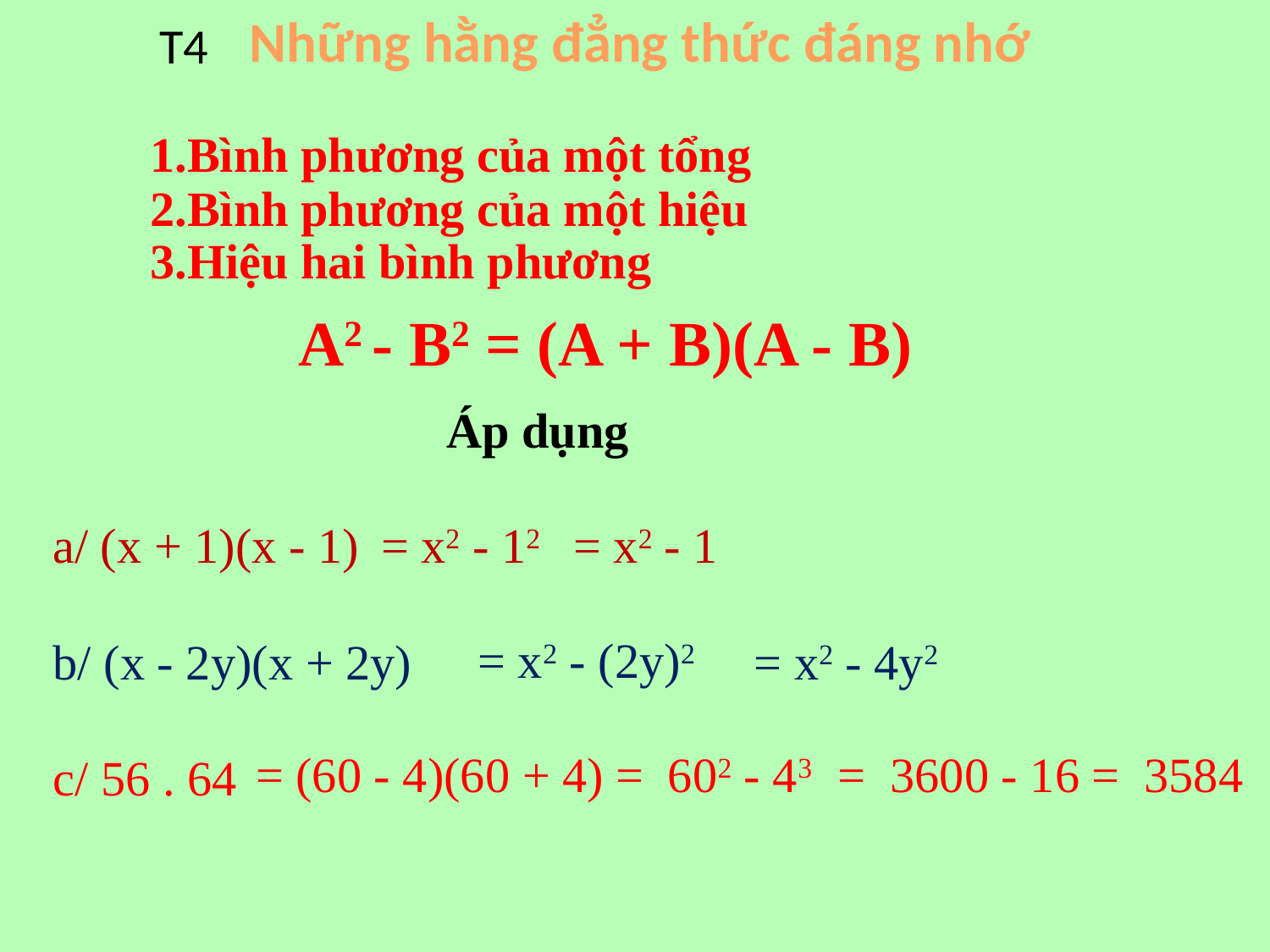

Những hằng đẳng thức đáng nhớ
T4
1.Bình phương của một tổng
2.Bình phương của một hiệu
3.Hiệu hai bình phương
A2 - B2 = (A + B)(A - B)
Áp dụng
a/ (x + 1)(x - 1)
= x2 - 12
= x2 - 1
= x2 - (2y)2
b/ (x - 2y)(x + 2y)
= x2 - 4y2
= (60 - 4)(60 + 4)
=  602 - 43
=  3600 - 16
=  3584
c/ 56 . 64